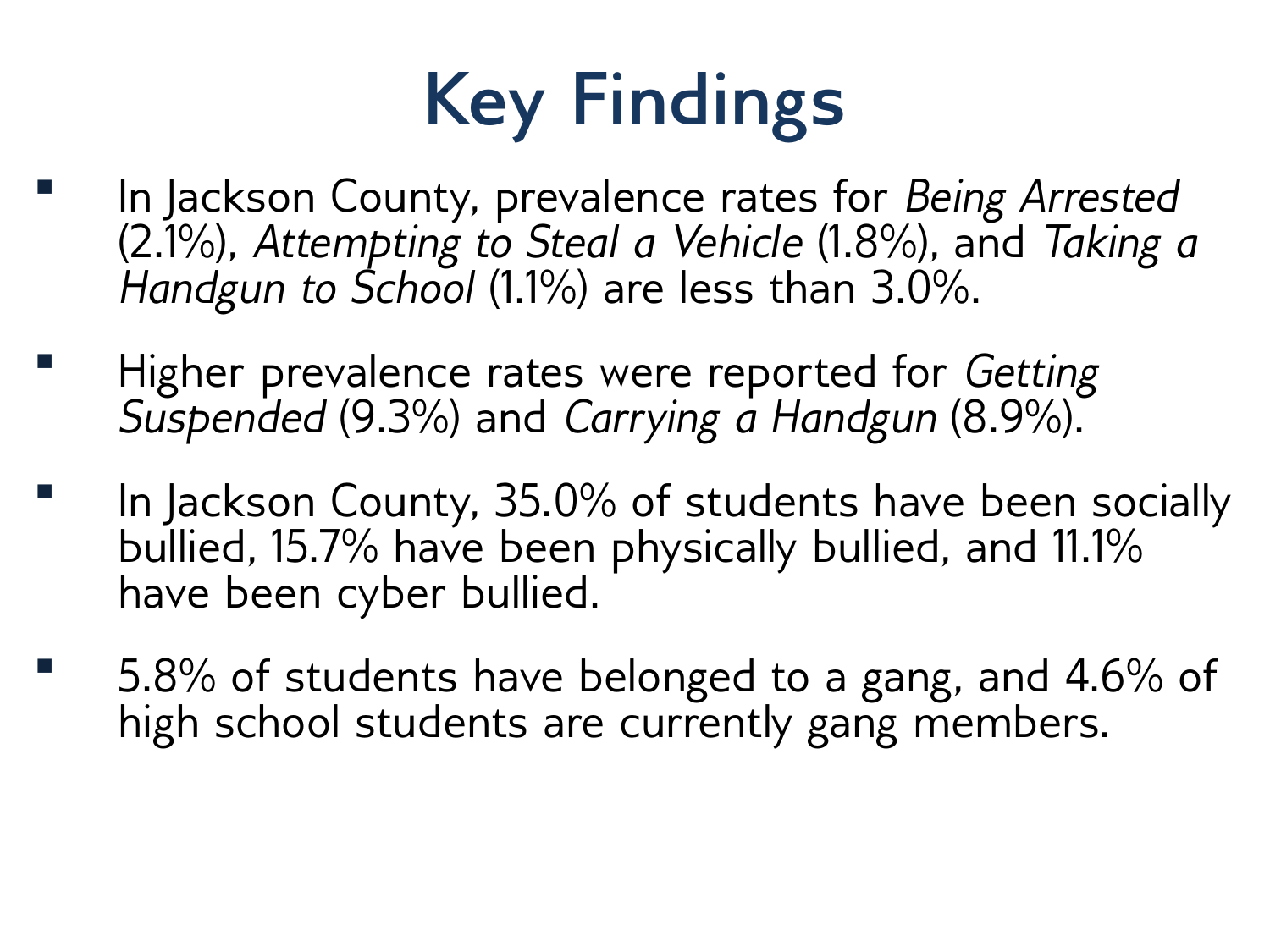

Key Findings
In Jackson County, prevalence rates for Being Arrested (2.1%), Attempting to Steal a Vehicle (1.8%), and Taking a Handgun to School (1.1%) are less than 3.0%.
Higher prevalence rates were reported for Getting Suspended (9.3%) and Carrying a Handgun (8.9%).
In Jackson County, 35.0% of students have been socially bullied, 15.7% have been physically bullied, and 11.1% have been cyber bullied.
5.8% of students have belonged to a gang, and 4.6% of high school students are currently gang members.